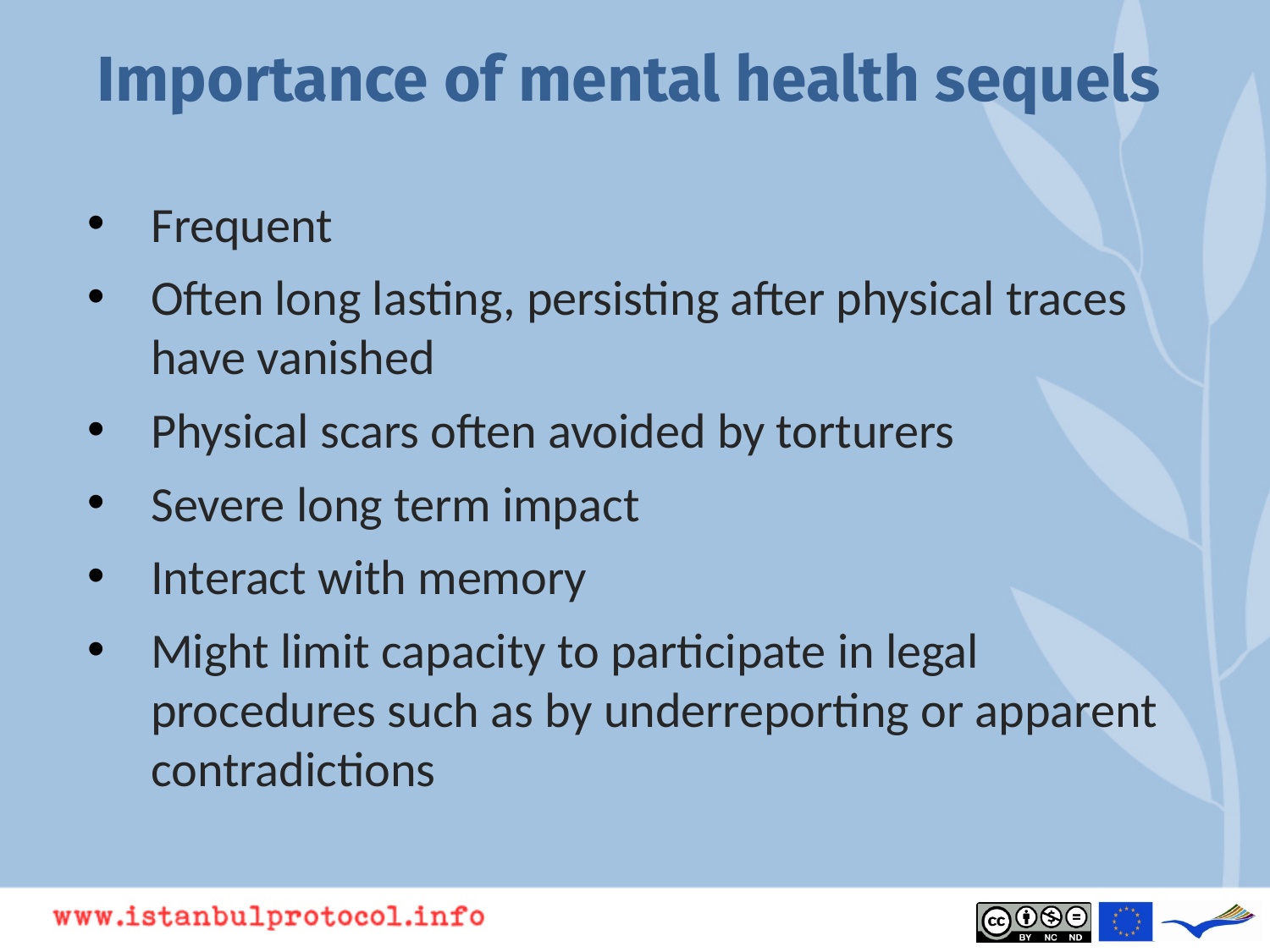

# Importance of mental health sequels
Frequent
Often long lasting, persisting after physical traces have vanished
Physical scars often avoided by torturers
Severe long term impact
Interact with memory
Might limit capacity to participate in legal procedures such as by underreporting or apparent contradictions